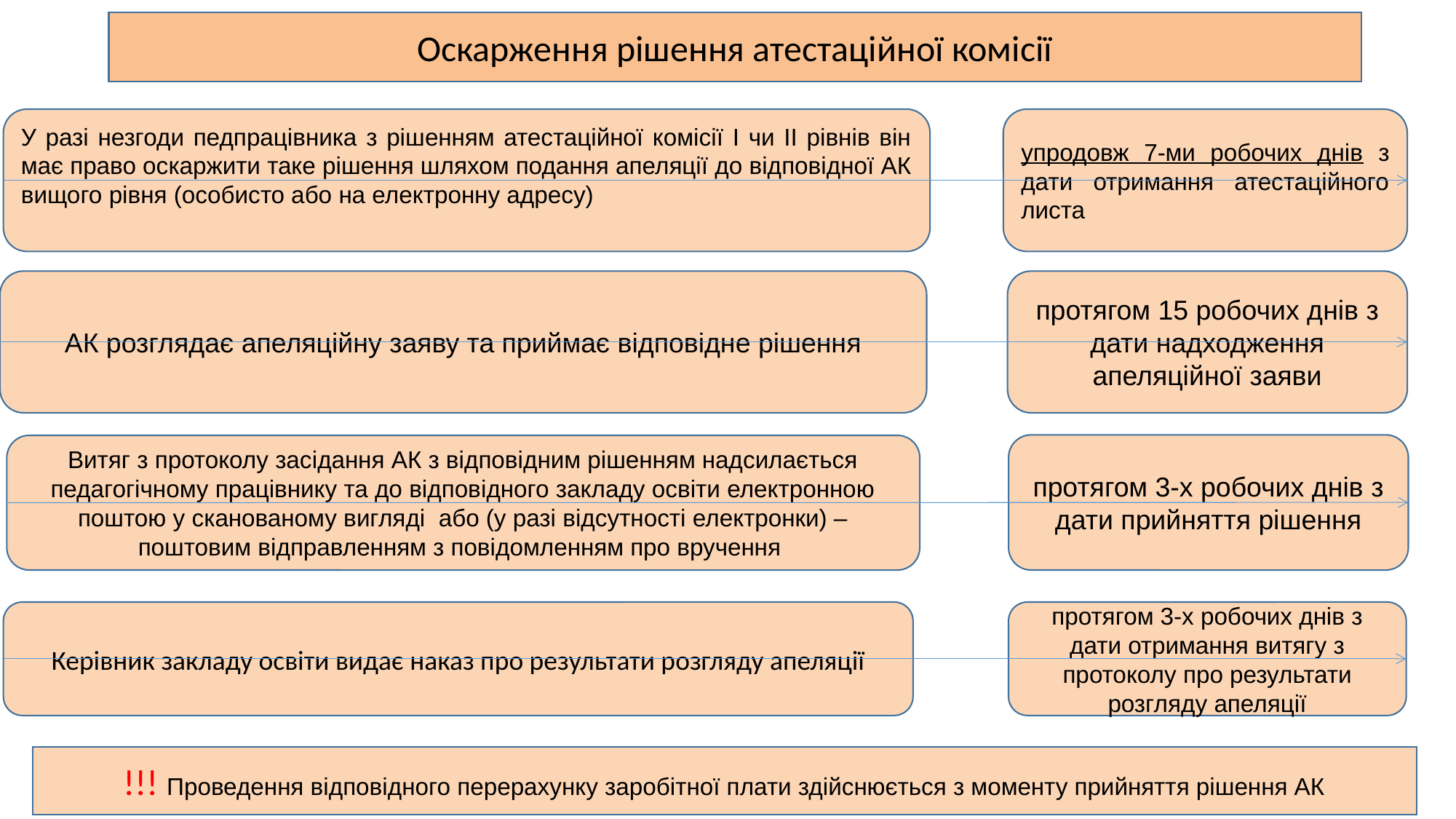

Оскарження рішення атестаційної комісії
У разі незгоди педпрацівника з рішенням атестаційної комісії І чи ІІ рівнів він має право оскаржити таке рішення шляхом подання апеляції до відповідної АК вищого рівня (особисто або на електронну адресу)
упродовж 7-ми робочих днів з дати отримання атестаційного листа
АК розглядає апеляційну заяву та приймає відповідне рішення
протягом 15 робочих днів з дати надходження апеляційної заяви
протягом 3-х робочих днів з дати прийняття рішення
Витяг з протоколу засідання АК з відповідним рішенням надсилається педагогічному працівнику та до відповідного закладу освіти електронною поштою у сканованому вигляді  або (у разі відсутності електронки) – поштовим відправленням з повідомленням про вручення
Керівник закладу освіти видає наказ про результати розгляду апеляції
протягом 3-х робочих днів з дати отримання витягу з протоколу про результати розгляду апеляції
!!! Проведення відповідного перерахунку заробітної плати здійснюється з моменту прийняття рішення АК